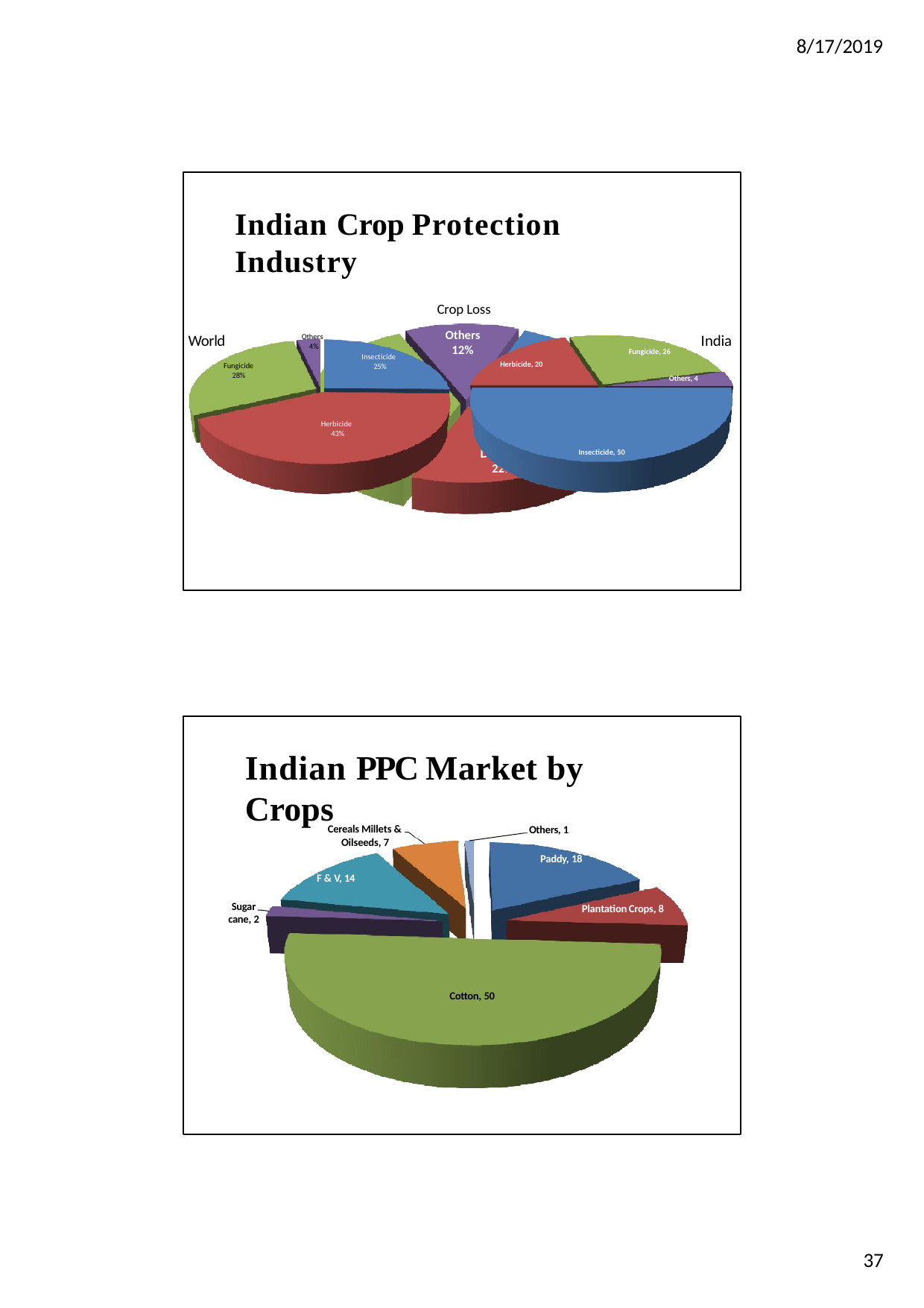

8/17/2019

Indian Crop Protection Industry
Crop Loss

Others
World
Fungicide  28%
India
Others  4%

12%
Fungicide, 26
Insecticide  25%
Herbicide, 20
Insect  28%
Others, 4
Weeds  38%
Herbicide  43%
Disease  22%
Insecticide, 50

Indian PPC Market by Crops
Cereals Millets &  Oilseeds, 7
Others, 1

Paddy, 18

F & V, 14
Sugar  cane, 2
Plantation Crops, 8
Cotton, 50
37